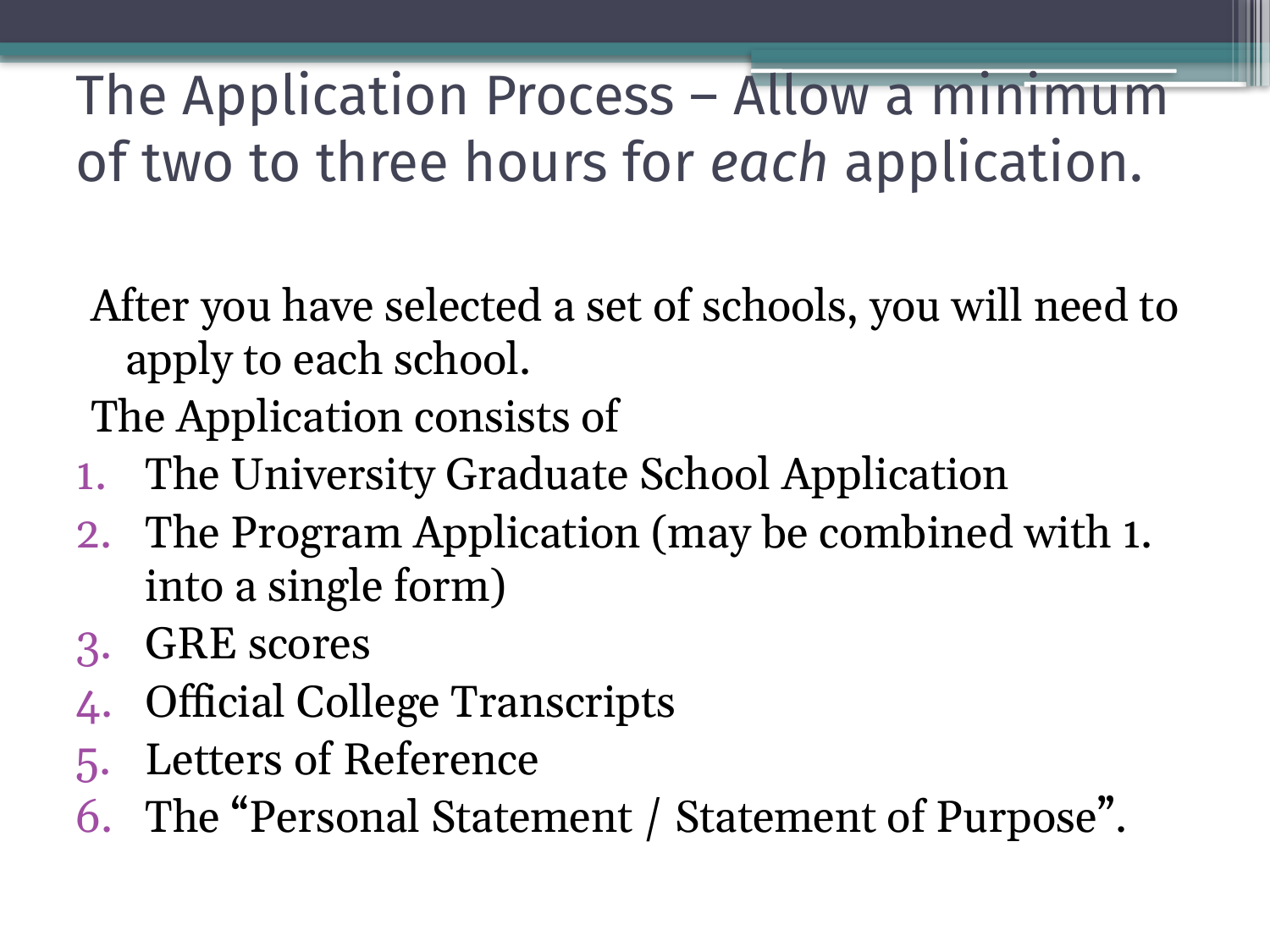

# The Application Process – Allow a minimum of two to three hours for each application.
After you have selected a set of schools, you will need to apply to each school.
The Application consists of
The University Graduate School Application
The Program Application (may be combined with 1. into a single form)
GRE scores
Official College Transcripts
Letters of Reference
The “Personal Statement / Statement of Purpose”.